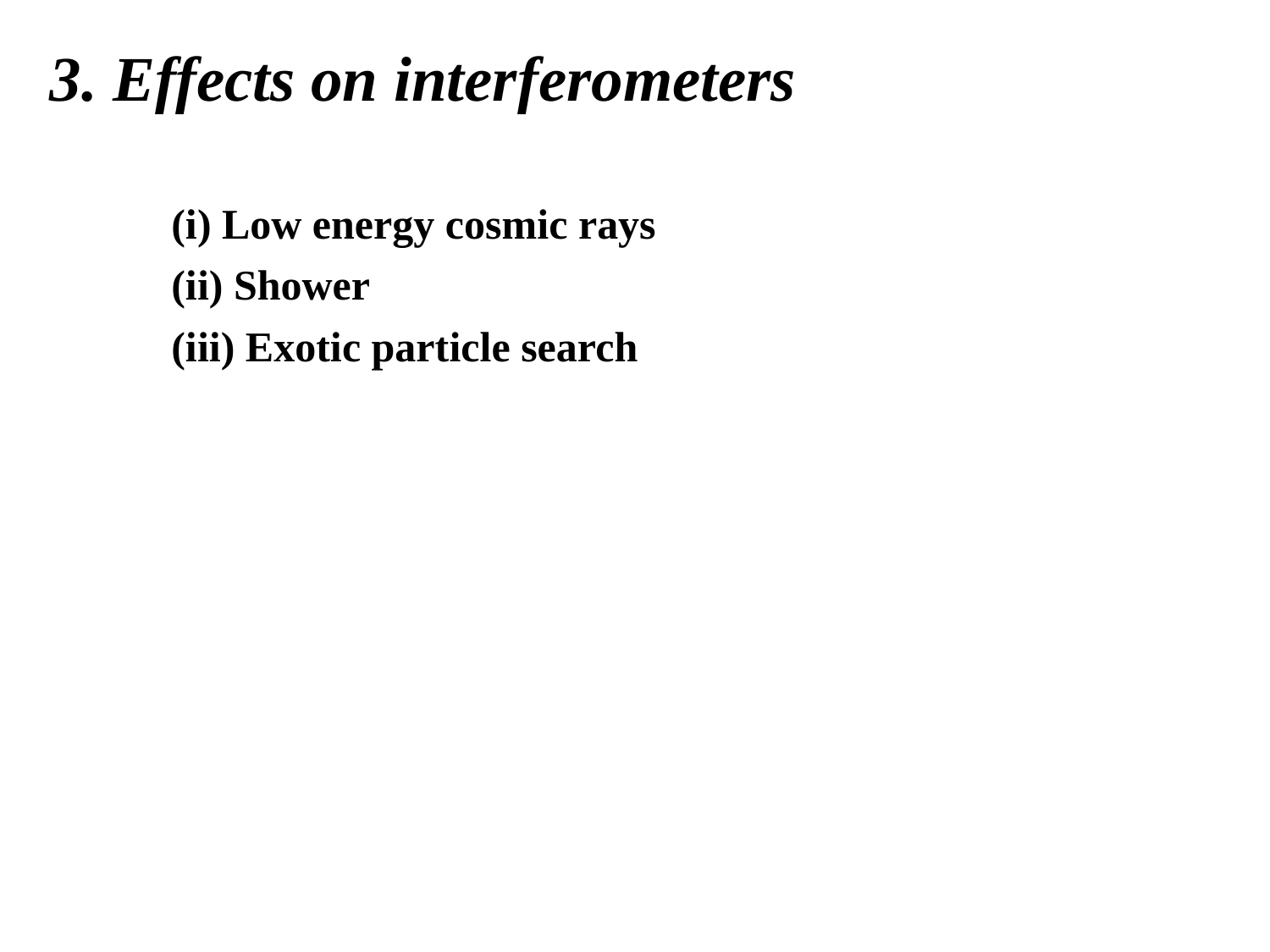

3. Effects on interferometers
(i) Low energy cosmic rays
(ii) Shower
(iii) Exotic particle search